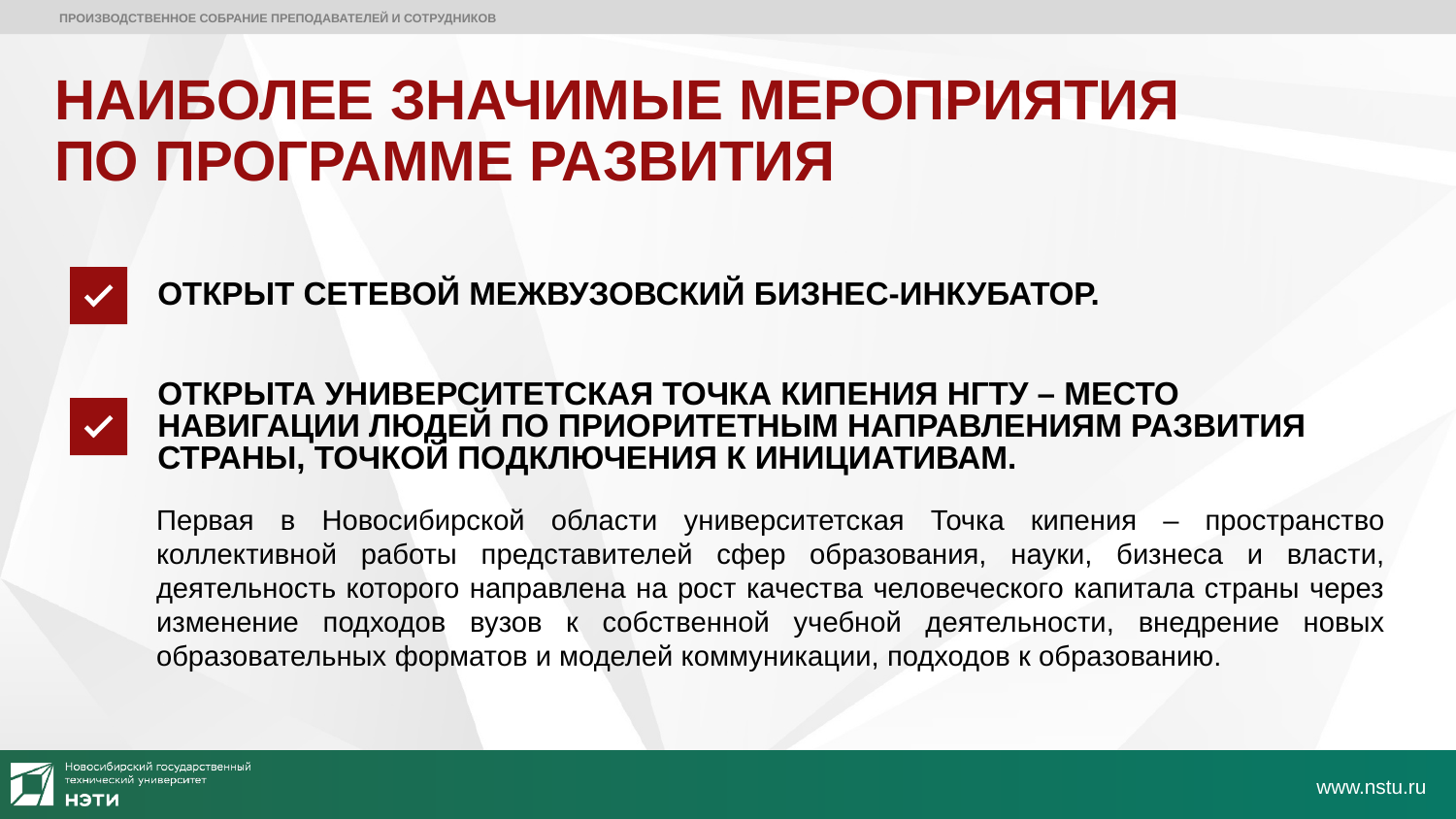

ПРОИЗВОДСТВЕННОЕ СОБРАНИЕ ПРЕПОДАВАТЕЛЕЙ И СОТРУДНИКОВ
НАИБОЛЕЕ ЗНАЧИМЫЕ МЕРОПРИЯТИЯ
ПО ПРОГРАММЕ РАЗВИТИЯ

ОТКРЫТ СЕТЕВОЙ МЕЖВУЗОВСКИЙ БИЗНЕС-ИНКУБАТОР.
ОТКРЫТА УНИВЕРСИТЕТСКАЯ ТОЧКА КИПЕНИЯ НГТУ – МЕСТО НАВИГАЦИИ ЛЮДЕЙ ПО ПРИОРИТЕТНЫМ НАПРАВЛЕНИЯМ РАЗВИТИЯ СТРАНЫ, ТОЧКОЙ ПОДКЛЮЧЕНИЯ К ИНИЦИАТИВАМ.

Первая в Новосибирской области университетская Точка кипения – пространство коллективной работы представителей сфер образования, науки, бизнеса и власти, деятельность которого направлена на рост качества человеческого капитала страны через изменение подходов вузов к собственной учебной деятельности, внедрение новых образовательных форматов и моделей коммуникации, подходов к образованию.